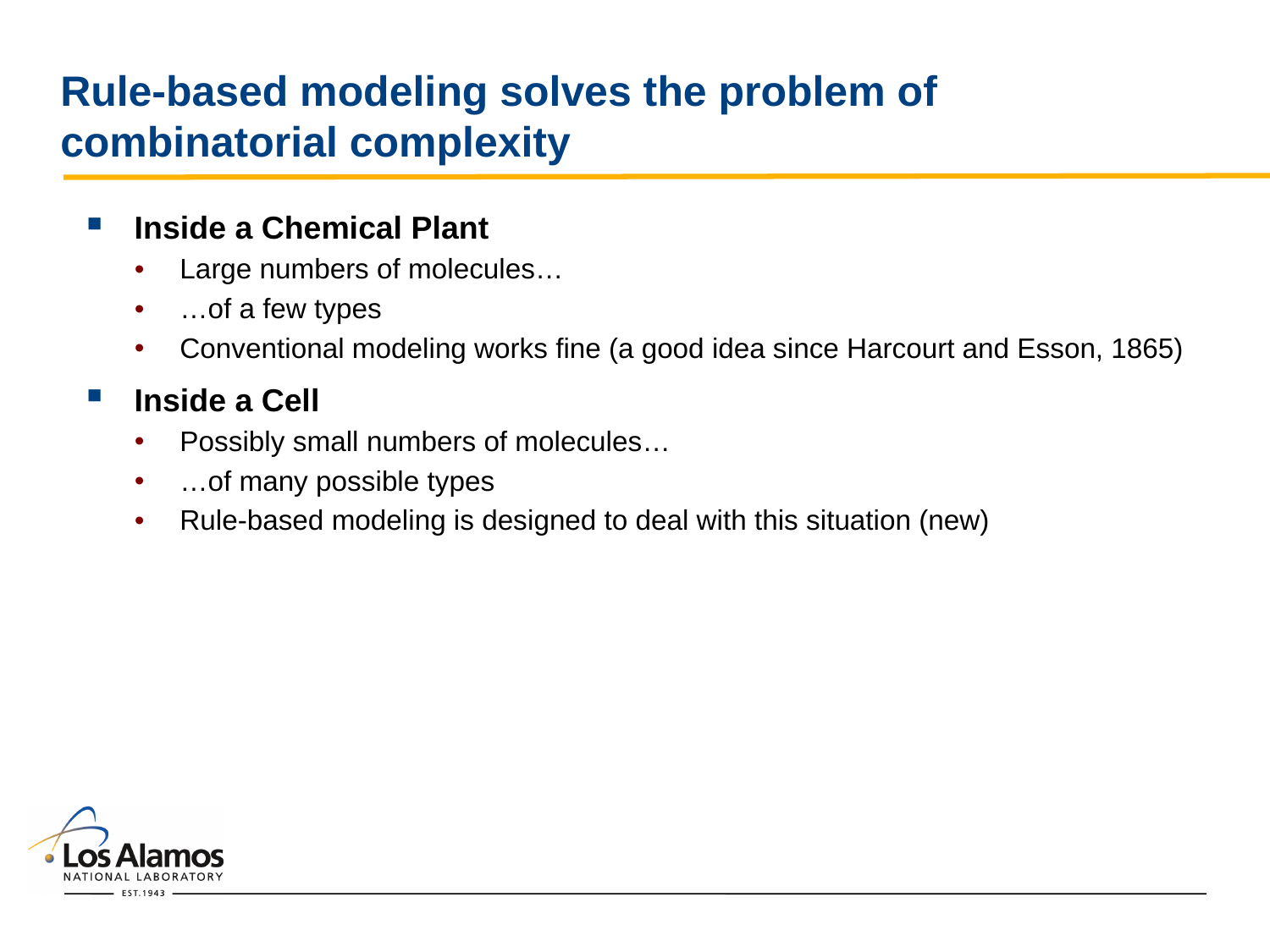

# Rule-based modeling solves the problem of combinatorial complexity
Inside a Chemical Plant
Large numbers of molecules…
…of a few types
Conventional modeling works fine (a good idea since Harcourt and Esson, 1865)
Inside a Cell
Possibly small numbers of molecules…
…of many possible types
Rule-based modeling is designed to deal with this situation (new)